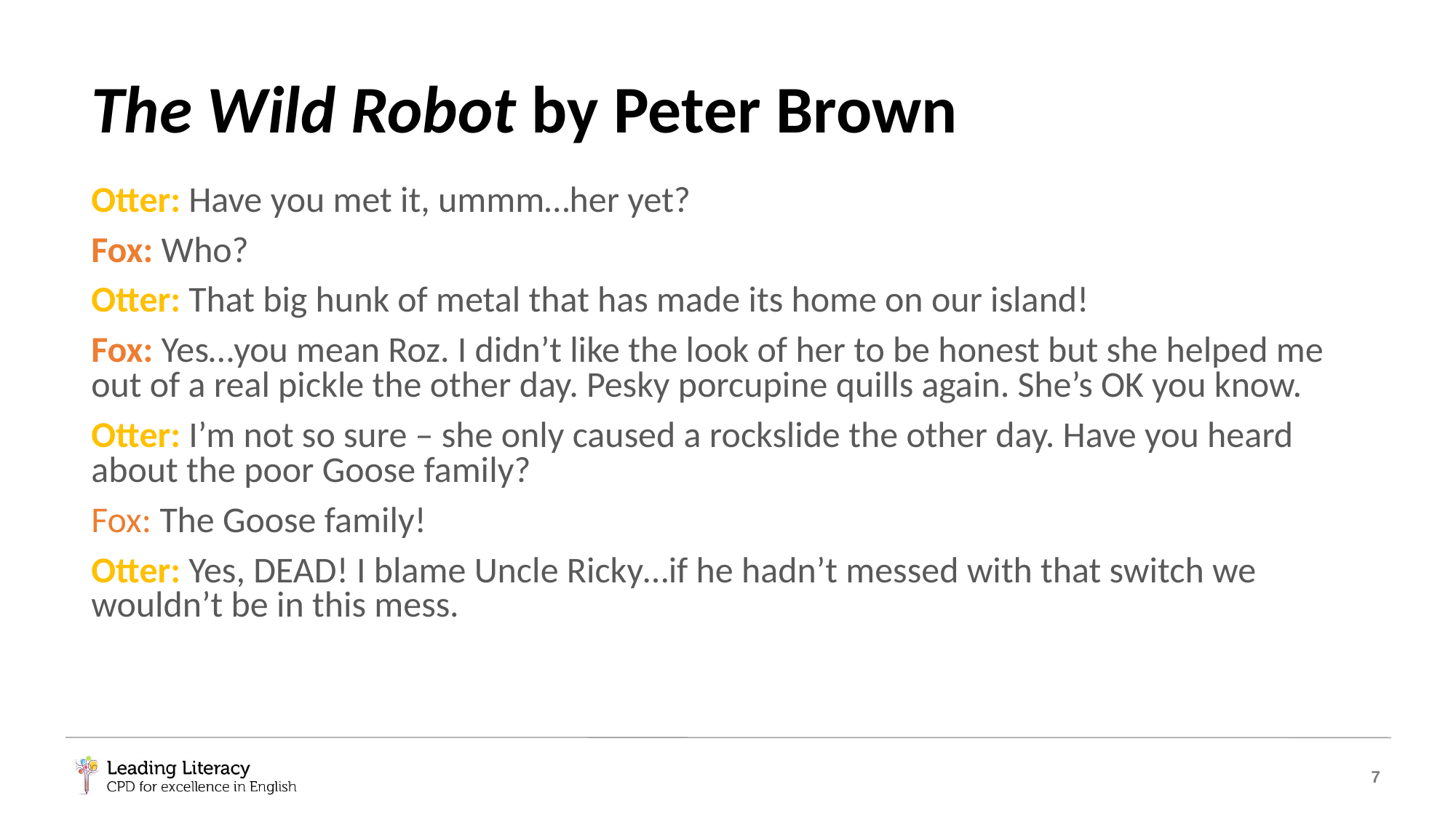

# The Wild Robot by Peter Brown
Otter: Have you met it, ummm…her yet?
Fox: Who?
Otter: That big hunk of metal that has made its home on our island!
Fox: Yes…you mean Roz. I didn’t like the look of her to be honest but she helped me out of a real pickle the other day. Pesky porcupine quills again. She’s OK you know.
Otter: I’m not so sure – she only caused a rockslide the other day. Have you heard about the poor Goose family?
Fox: The Goose family!
Otter: Yes, DEAD! I blame Uncle Ricky…if he hadn’t messed with that switch we wouldn’t be in this mess.